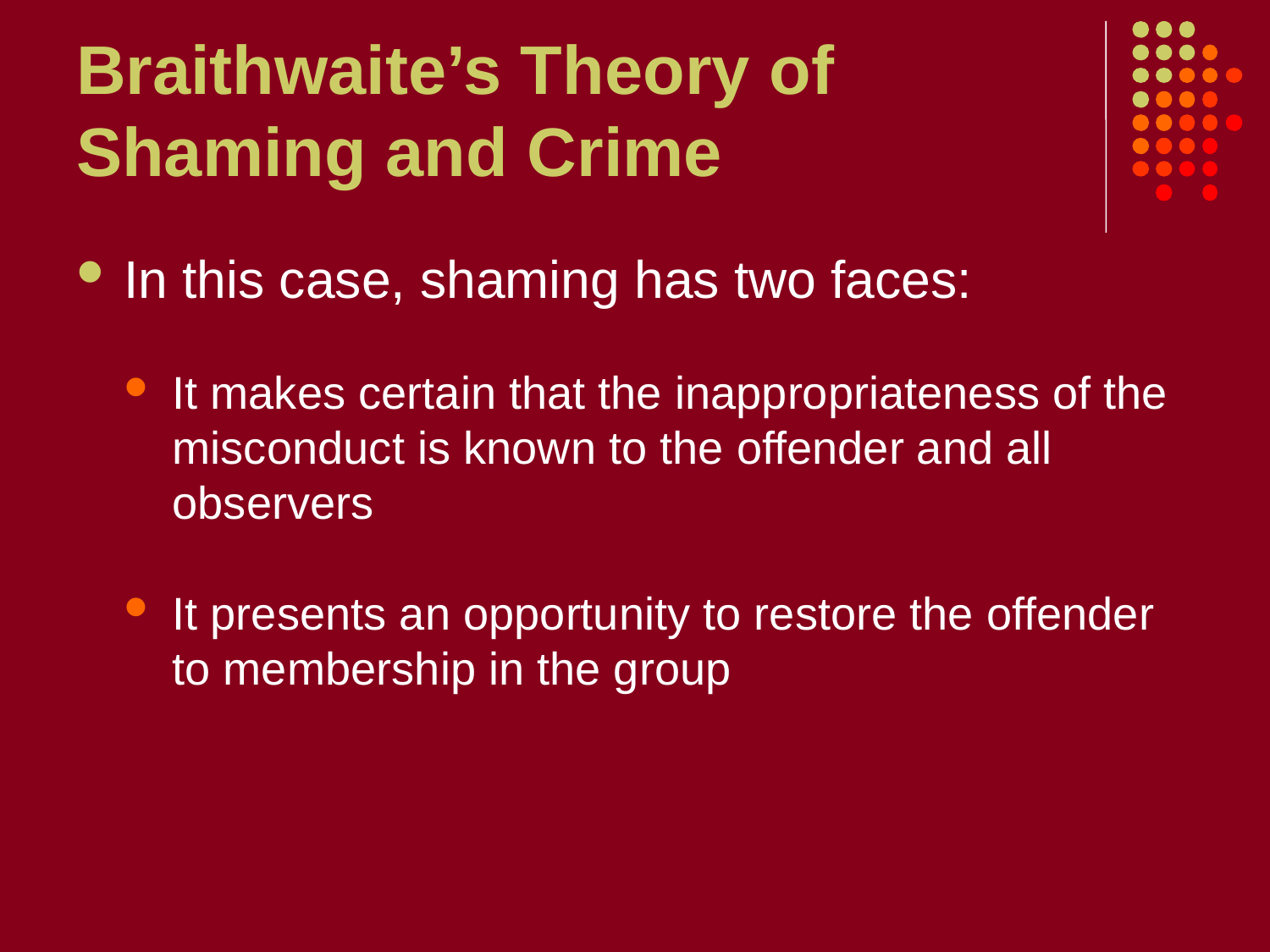

# Braithwaite’s Theory of Shaming and Crime
In this case, shaming has two faces:

It makes certain that the inappropriateness of the misconduct is known to the offender and all observers

It presents an opportunity to restore the offender to membership in the group